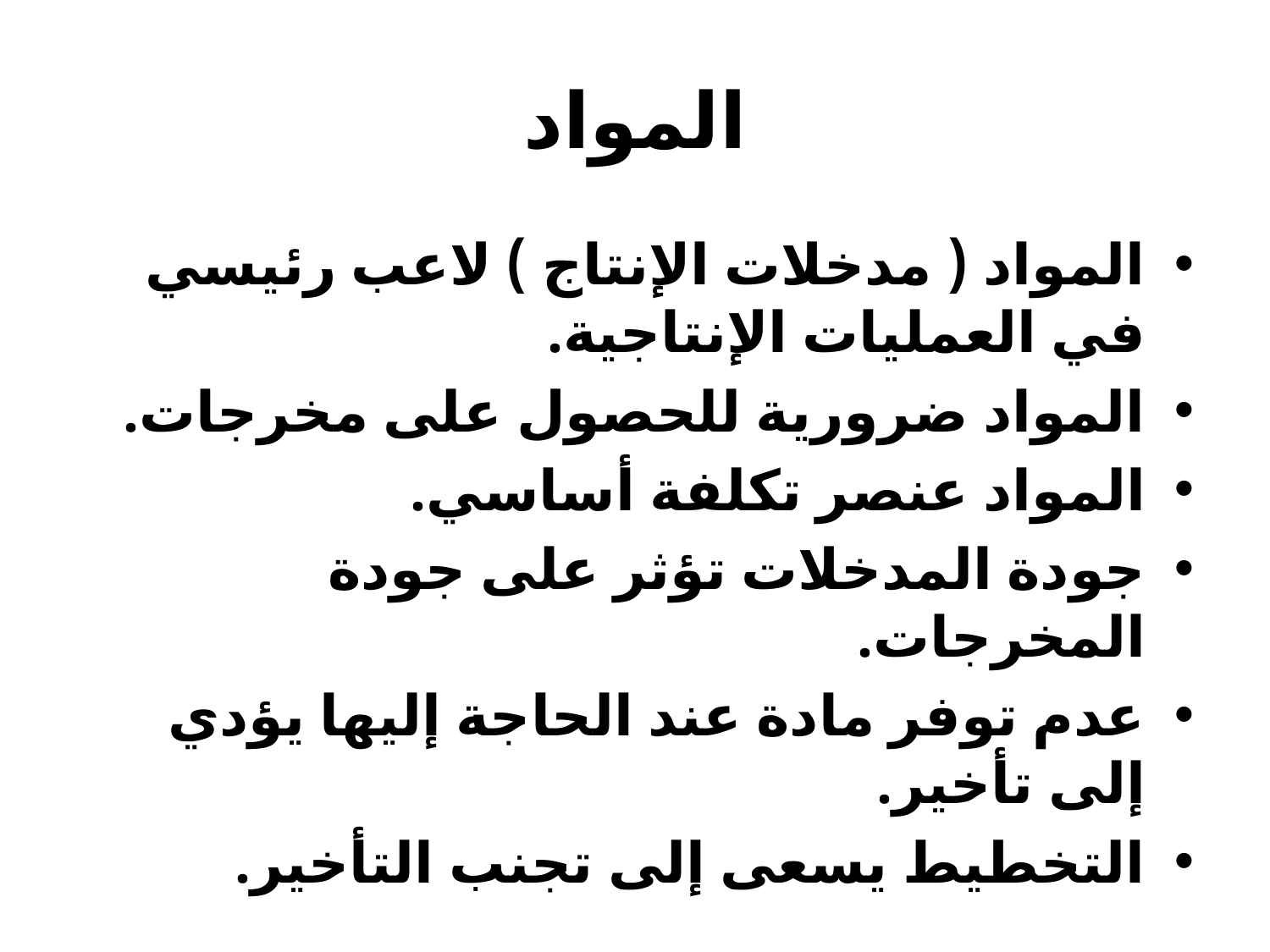

# المواد
المواد ( مدخلات الإنتاج ) لاعب رئيسي في العمليات الإنتاجية.
المواد ضرورية للحصول على مخرجات.
المواد عنصر تكلفة أساسي.
جودة المدخلات تؤثر على جودة المخرجات.
عدم توفر مادة عند الحاجة إليها يؤدي إلى تأخير.
التخطيط يسعى إلى تجنب التأخير.